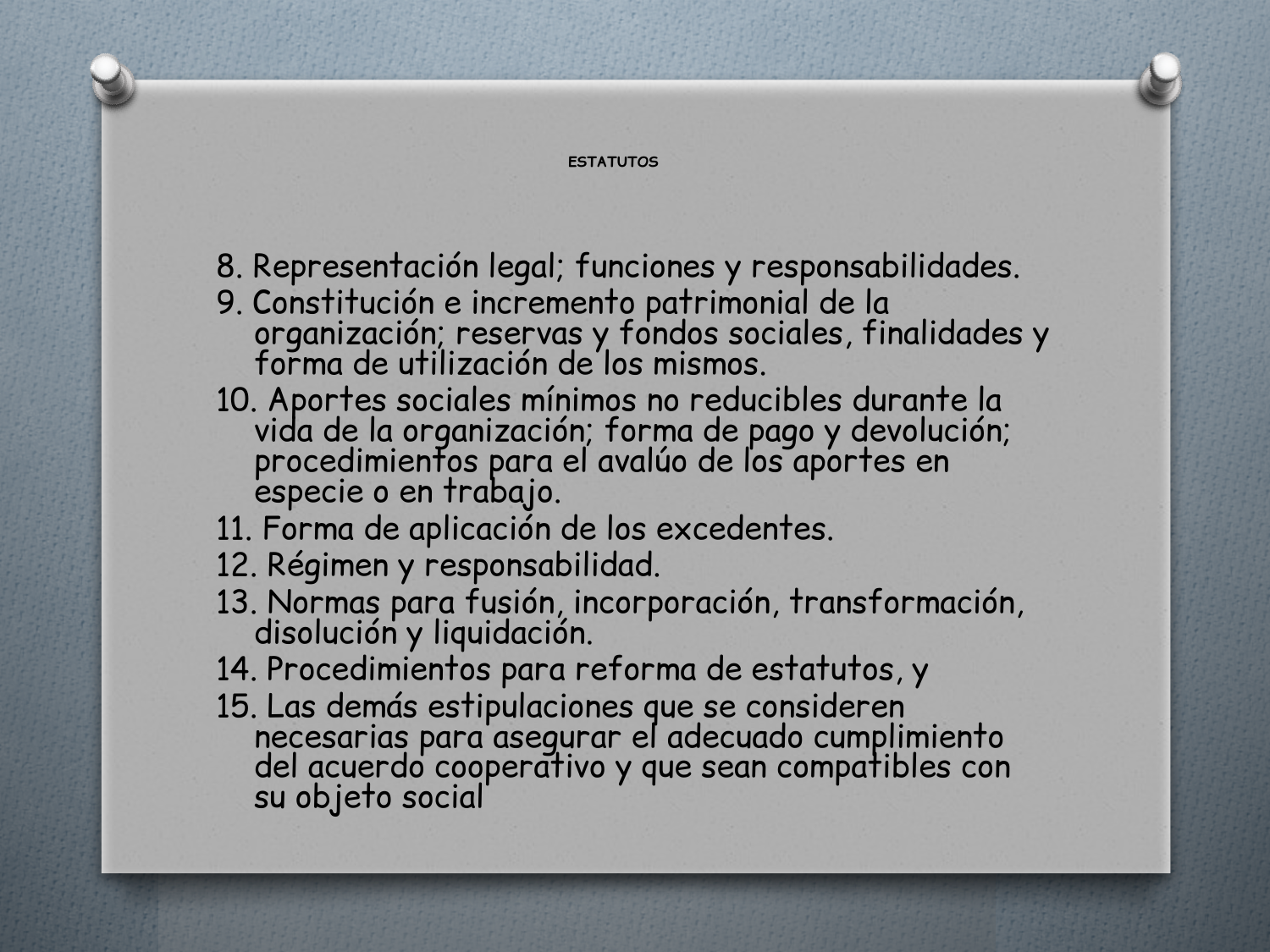

# ESTATUTOS
8. Representación legal; funciones y responsabilidades.
9. Constitución e incremento patrimonial de la organización; reservas y fondos sociales, finalidades y forma de utilización de los mismos.
10. Aportes sociales mínimos no reducibles durante la vida de la organización; forma de pago y devolución; procedimientos para el avalúo de los aportes en especie o en trabajo.
11. Forma de aplicación de los excedentes.
12. Régimen y responsabilidad.
13. Normas para fusión, incorporación, transformación, disolución y liquidación.
14. Procedimientos para reforma de estatutos, y
15. Las demás estipulaciones que se consideren necesarias para asegurar el adecuado cumplimiento del acuerdo cooperativo y que sean compatibles con su objeto social